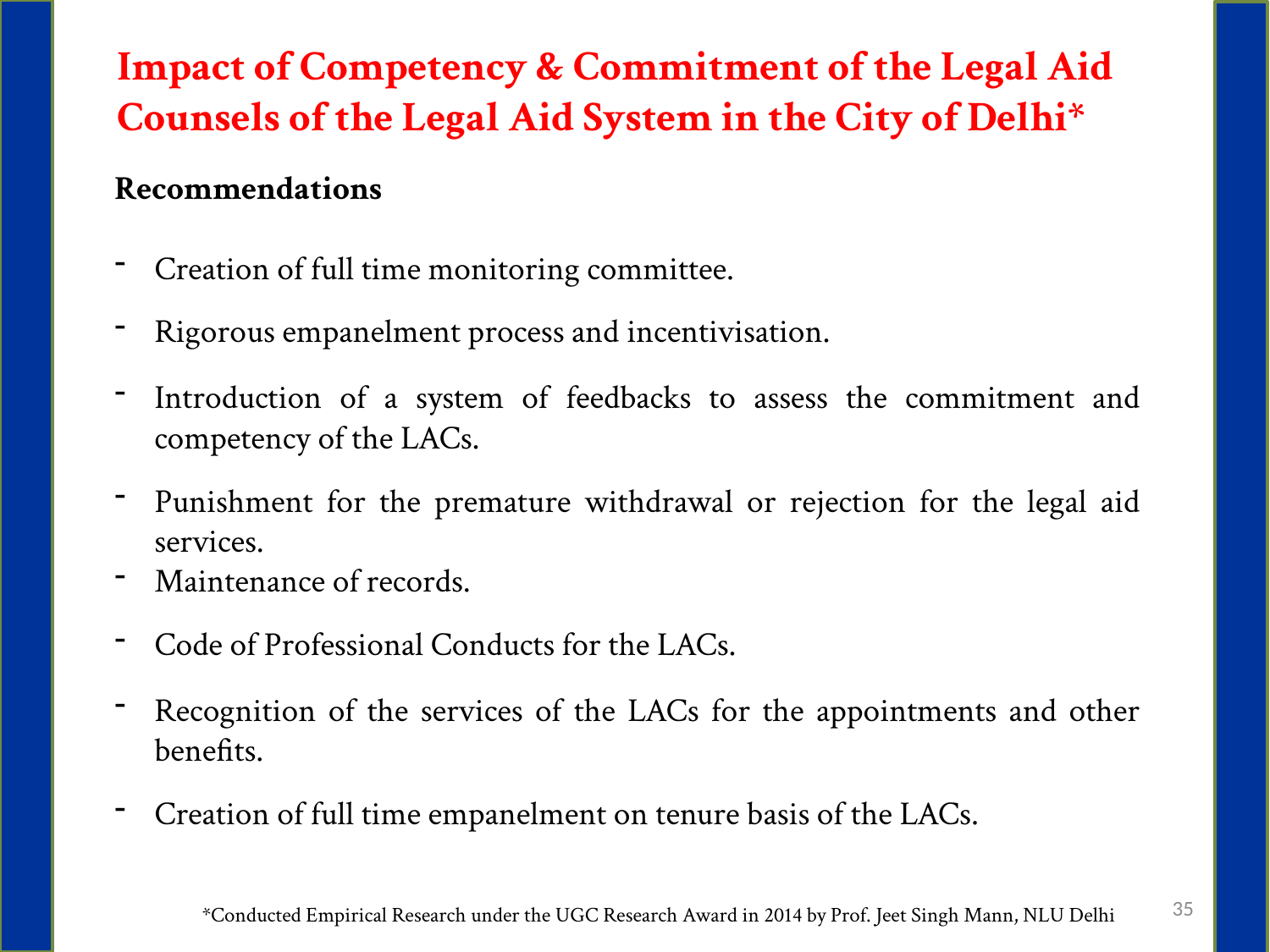

Impact of Competency & Commitment of the Legal Aid Counsels of the Legal Aid System in the City of Delhi*
Recommendations

Creation of full time monitoring committee.

Rigorous empanelment process and incentivisation.

Introduction of a system of feedbacks to assess the commitment and competency of the LACs.

Punishment for the premature withdrawal or rejection for the legal aid services.
Maintenance of records.

Code of Professional Conducts for the LACs.

Recognition of the services of the LACs for the appointments and other benefits.

Creation of full time empanelment on tenure basis of the LACs.

35
*Conducted Empirical Research under the UGC Research Award in 2014 by Prof. Jeet Singh Mann, NLU Delhi